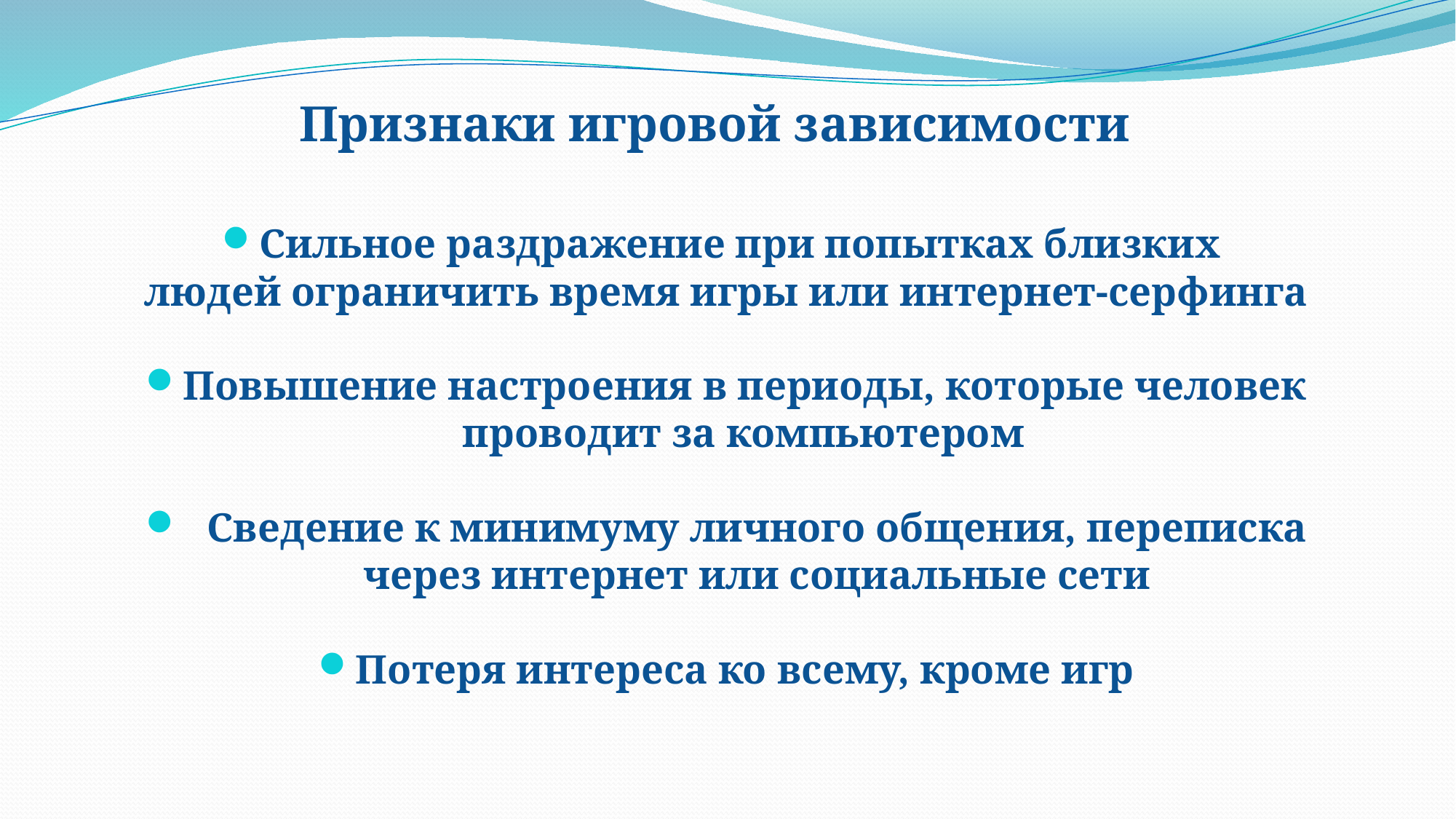

# Признаки игровой зависимости
Сильное раздражение при попытках близких
людей ограничить время игры или интернет-серфинга

Повышение настроения в периоды, которые человек проводит за компьютером

Сведение к минимуму личного общения, переписка через интернет или социальные сети

Потеря интереса ко всему, кроме игр